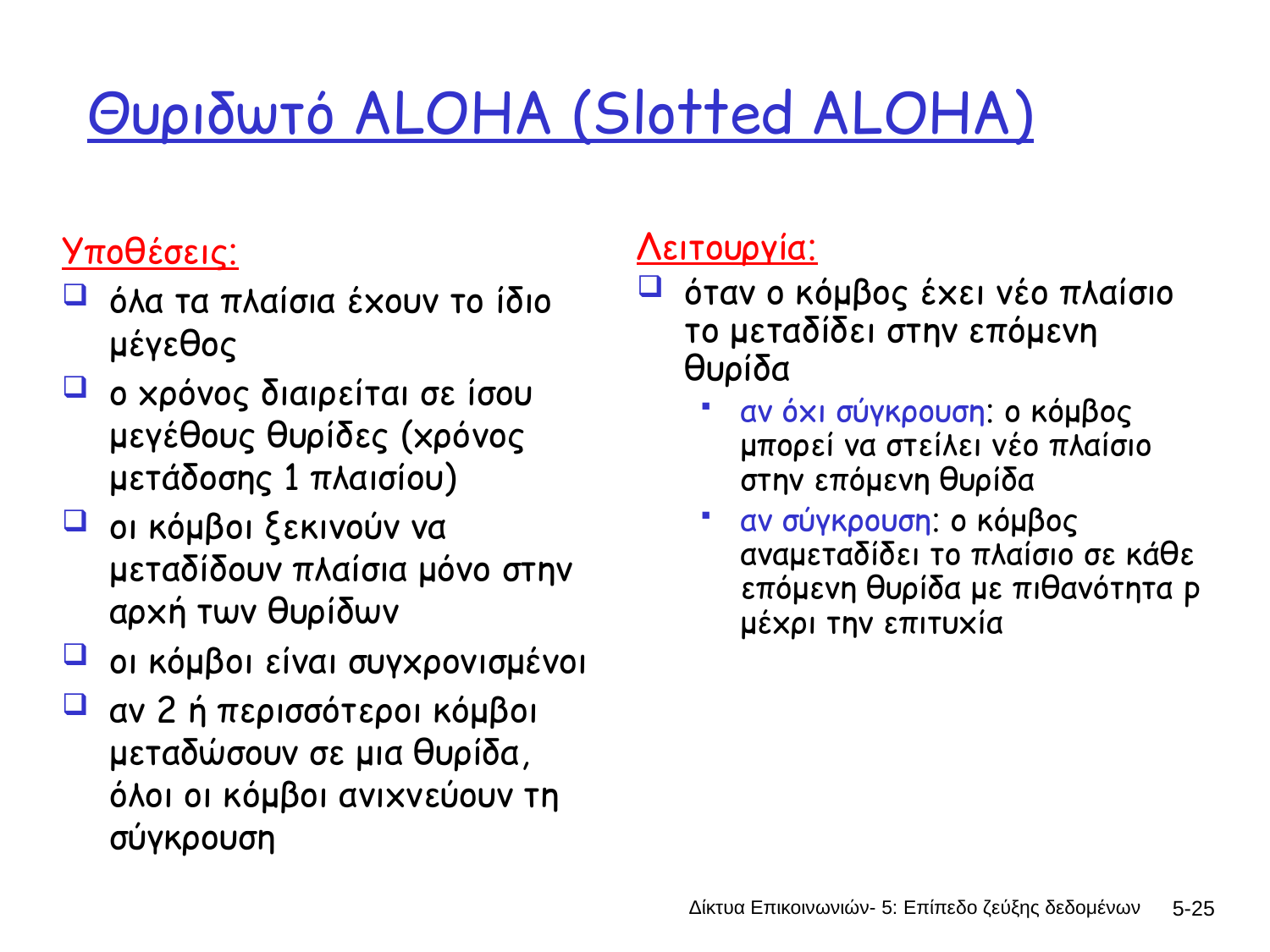

# Θυριδωτό ALOHA (Slotted ALOHA)
Υποθέσεις:
όλα τα πλαίσια έχουν το ίδιο μέγεθος
ο χρόνος διαιρείται σε ίσου μεγέθους θυρίδες (χρόνος μετάδοσης 1 πλαισίου)
οι κόμβοι ξεκινούν να μεταδίδουν πλαίσια μόνο στην αρχή των θυρίδων
οι κόμβοι είναι συγχρονισμένοι
αν 2 ή περισσότεροι κόμβοι μεταδώσουν σε μια θυρίδα, όλοι οι κόμβοι ανιχνεύουν τη σύγκρουση
Λειτουργία:
όταν ο κόμβος έχει νέο πλαίσιο το μεταδίδει στην επόμενη θυρίδα
αν όχι σύγκρουση: ο κόμβος μπορεί να στείλει νέο πλαίσιο στην επόμενη θυρίδα
αν σύγκρουση: ο κόμβος αναμεταδίδει το πλαίσιο σε κάθε επόμενη θυρίδα με πιθανότητα p μέχρι την επιτυχία
Δίκτυα Επικοινωνιών- 5: Επίπεδο ζεύξης δεδομένων
5-25